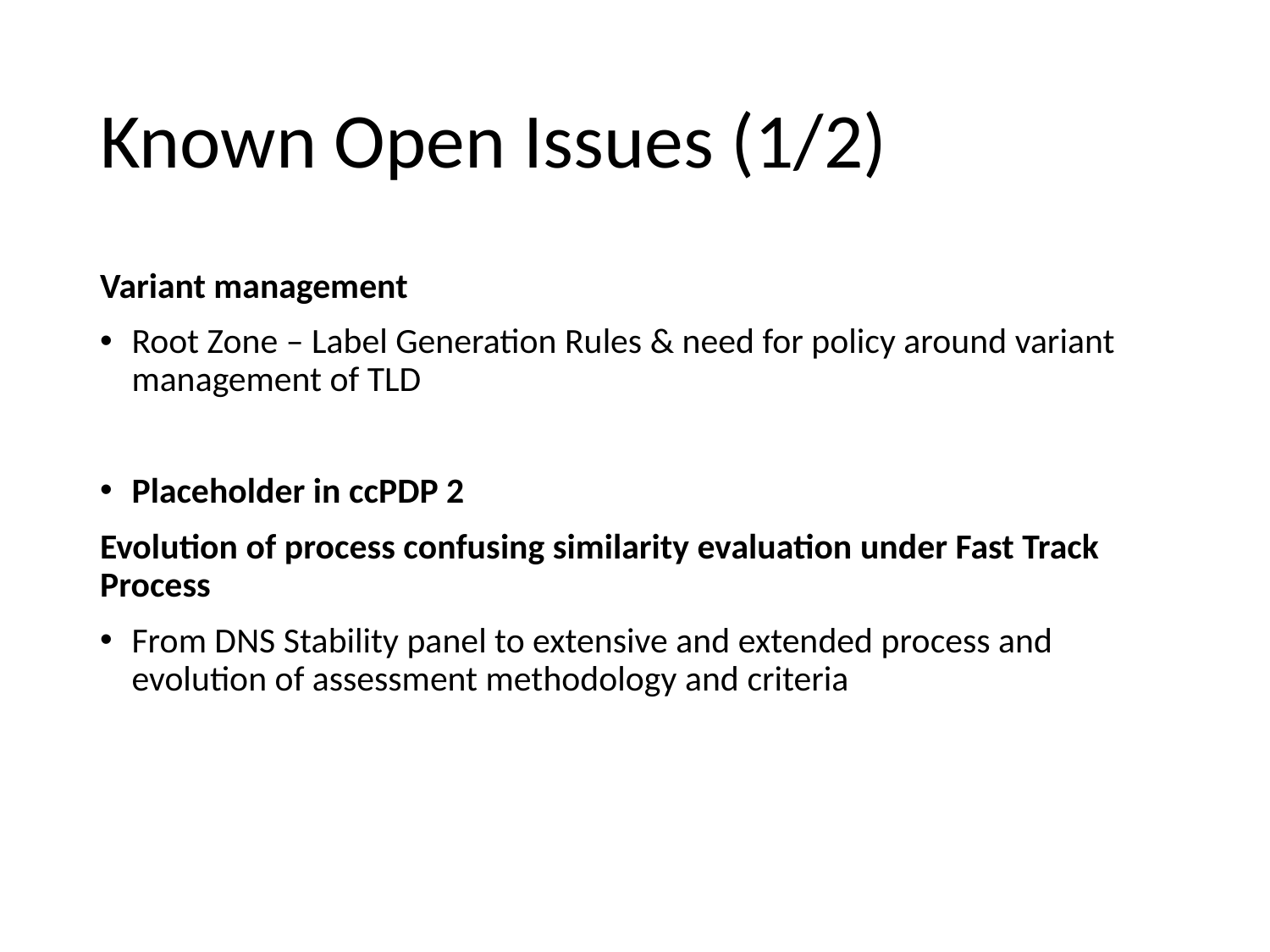

# Known Open Issues (1/2)
Variant management
Root Zone – Label Generation Rules & need for policy around variant management of TLD

Placeholder in ccPDP 2
Evolution of process confusing similarity evaluation under Fast Track Process
From DNS Stability panel to extensive and extended process and evolution of assessment methodology and criteria